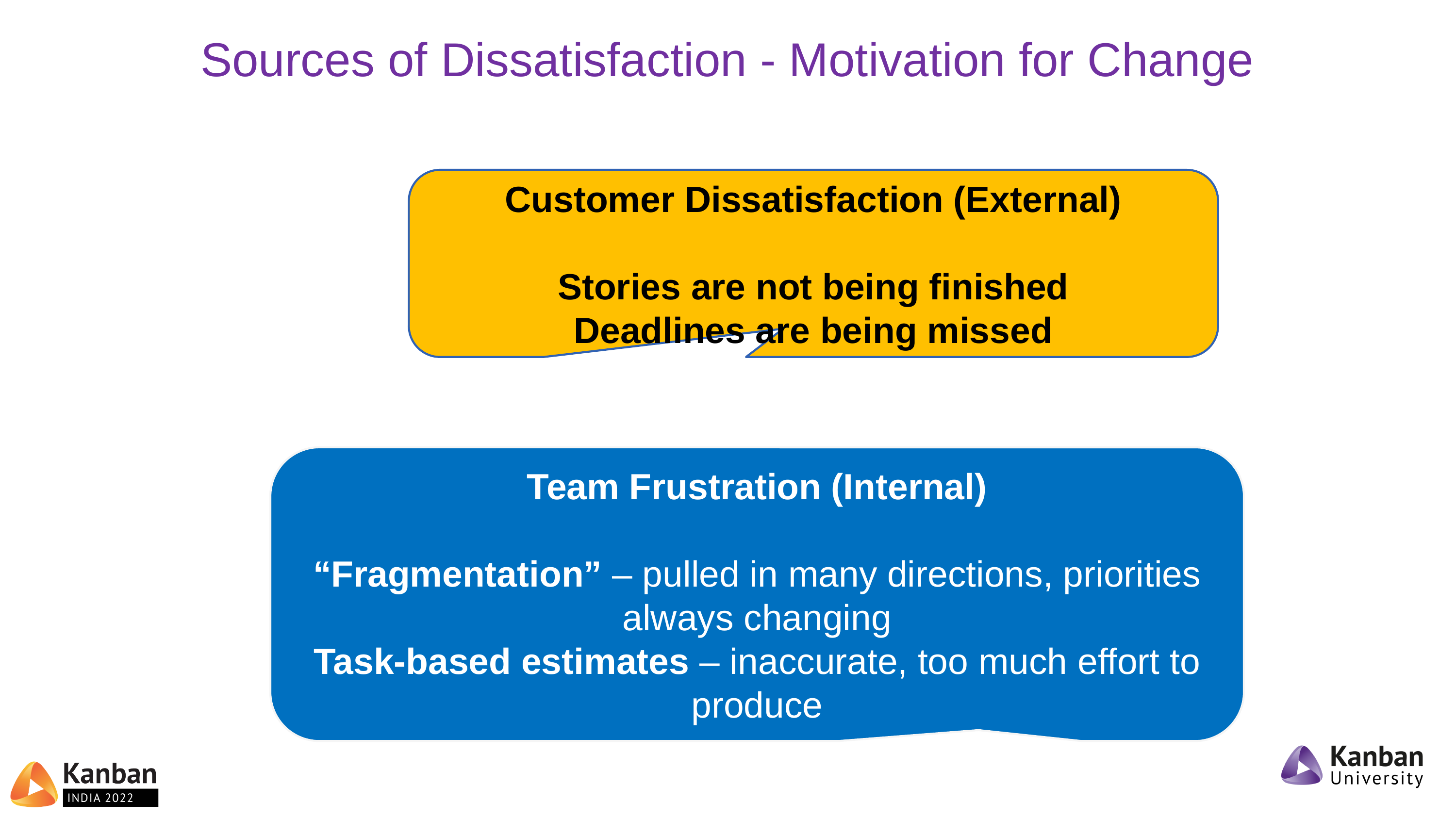

# Sources of Dissatisfaction - Motivation for Change
Customer Dissatisfaction (External)

Stories are not being finished
Deadlines are being missed
Team Frustration (Internal)

“Fragmentation” – pulled in many directions, priorities always changing
Task-based estimates – inaccurate, too much effort to produce